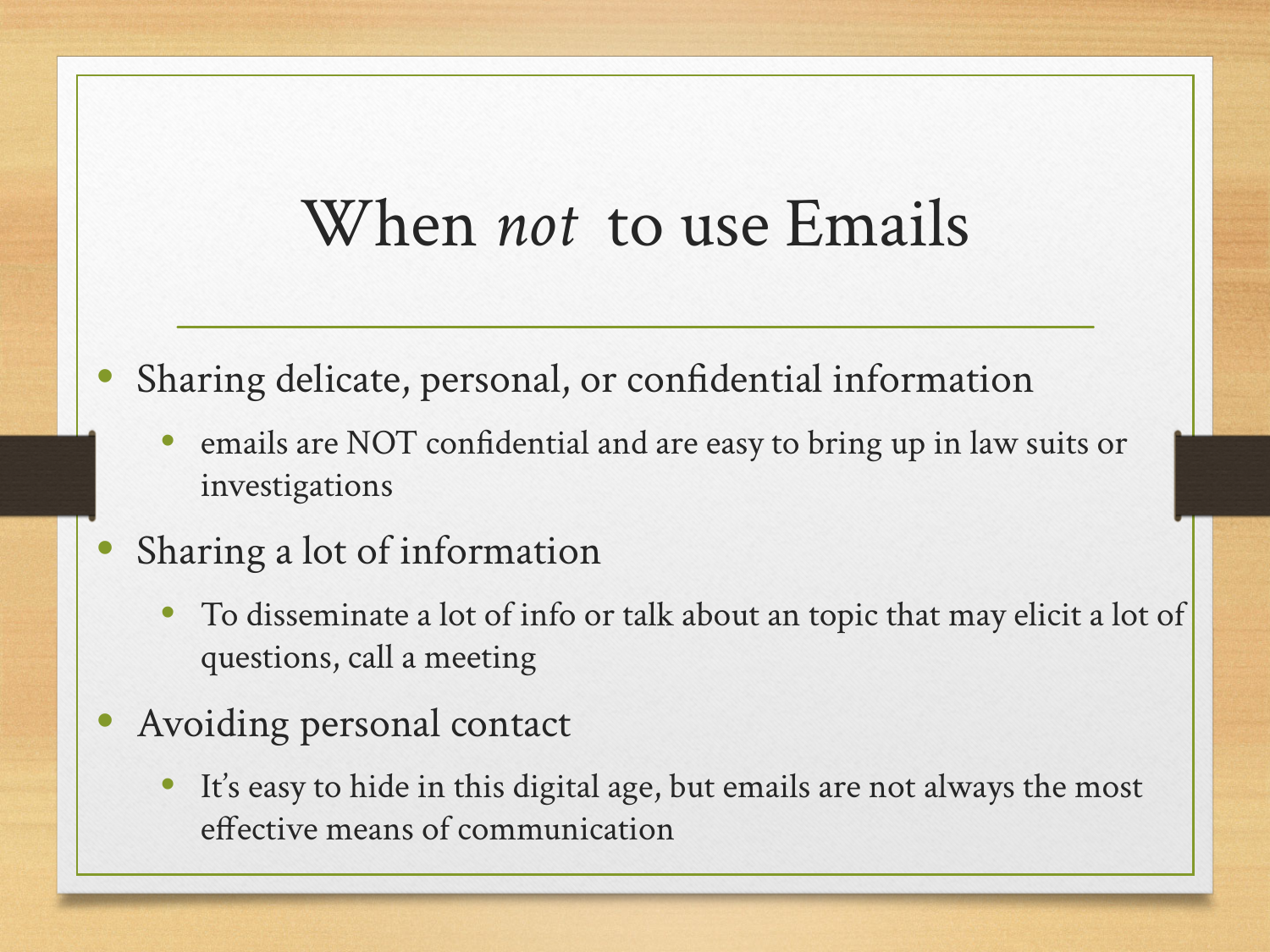

# When not  to use Emails
Sharing delicate, personal, or confidential information
emails are NOT confidential and are easy to bring up in law suits or investigations
Sharing a lot of information
To disseminate a lot of info or talk about an topic that may elicit a lot of questions, call a meeting
Avoiding personal contact
It’s easy to hide in this digital age, but emails are not always the most effective means of communication